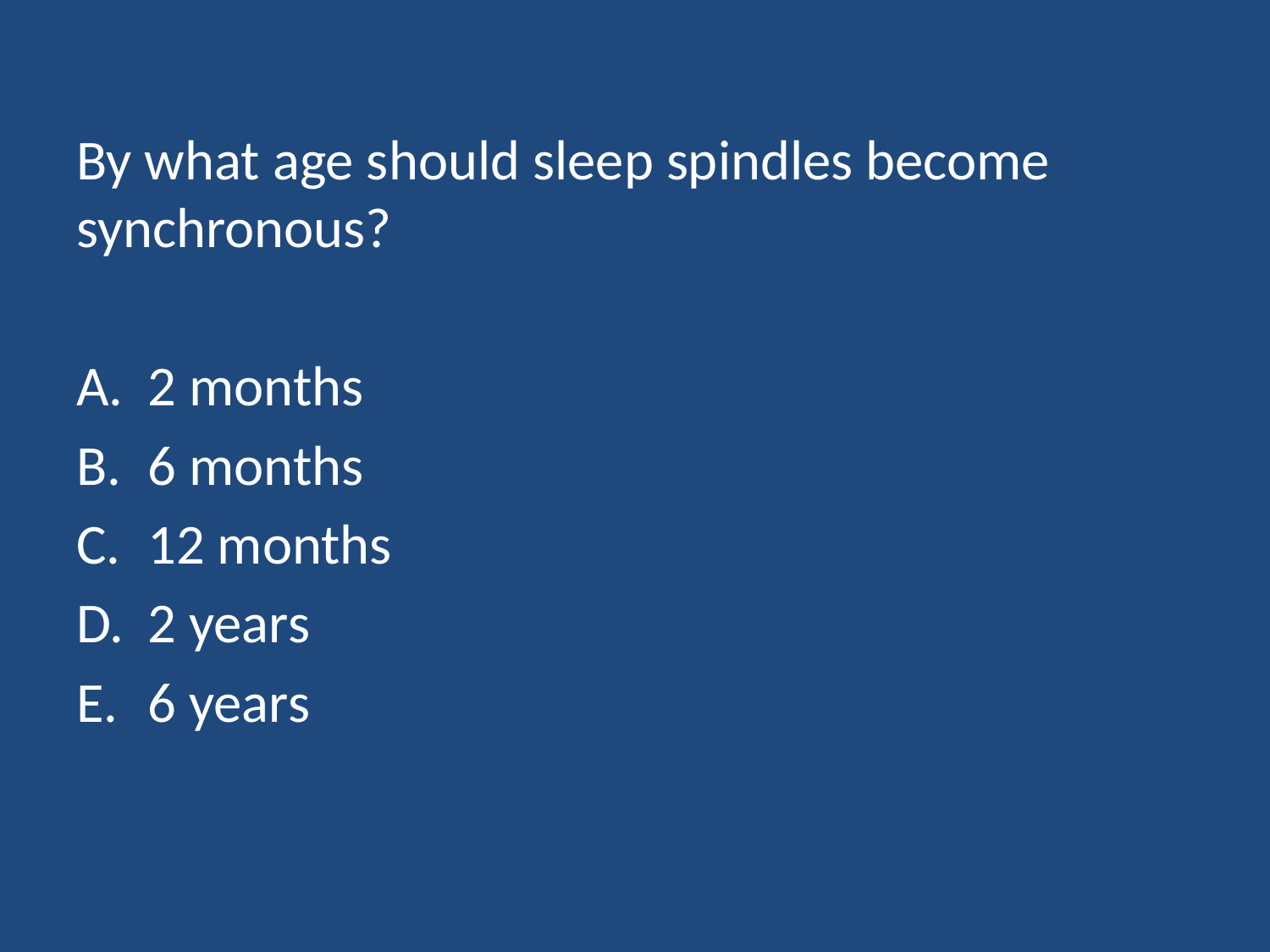

# By what age should sleep spindles become synchronous?

2 months
6 months
12 months
2 years
6 years